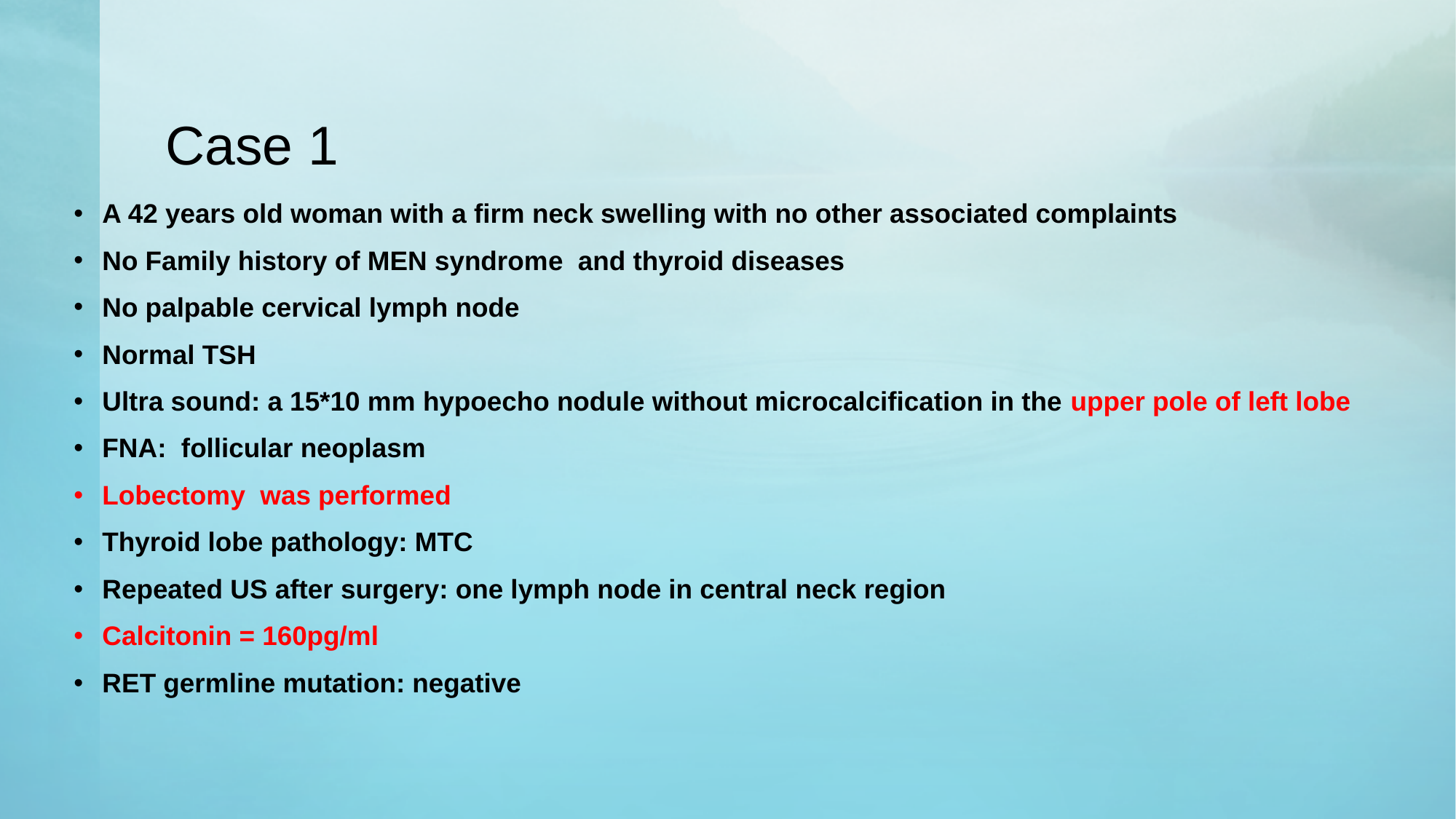

# Case 1
A 42 years old woman with a firm neck swelling with no other associated complaints
No Family history of MEN syndrome  and thyroid diseases
No palpable cervical lymph node
Normal TSH
Ultra sound: a 15*10 mm hypoecho nodule without microcalcification in the upper pole of left lobe
FNA:  follicular neoplasm
Lobectomy  was performed
Thyroid lobe pathology: MTC
Repeated US after surgery: one lymph node in central neck region
Calcitonin = 160pg/ml
RET germline mutation: negative